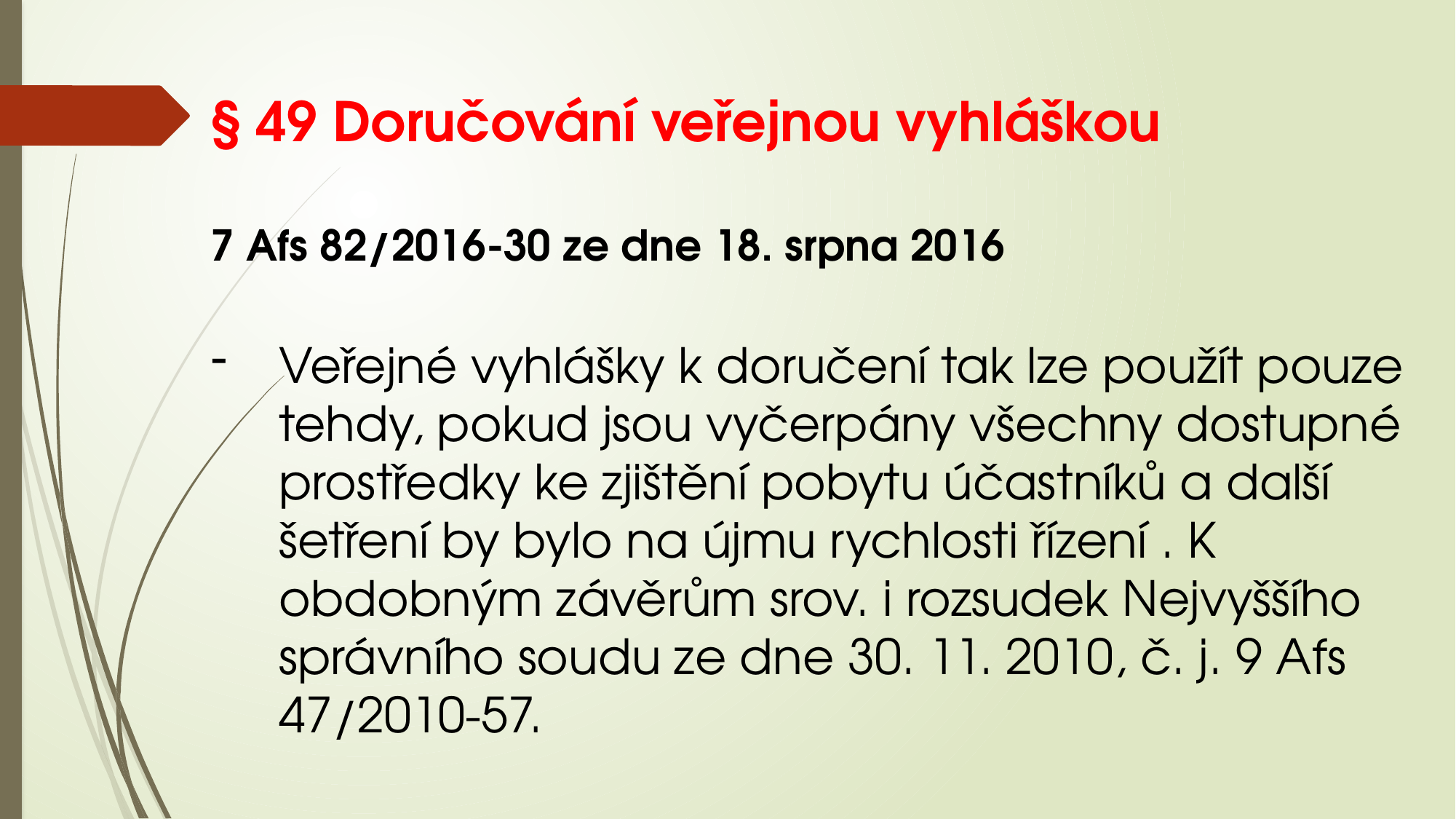

§ 49 Doručování veřejnou vyhláškou

7 Afs 82/2016-30 ze dne 18. srpna 2016

Veřejné vyhlášky k doručení tak lze použít pouze tehdy, pokud jsou vyčerpány všechny dostupné prostředky ke zjištění pobytu účastníků a další šetření by bylo na újmu rychlosti řízení . K obdobným závěrům srov. i rozsudek Nejvyššího správního soudu ze dne 30. 11. 2010, č. j. 9 Afs 47/2010-57.